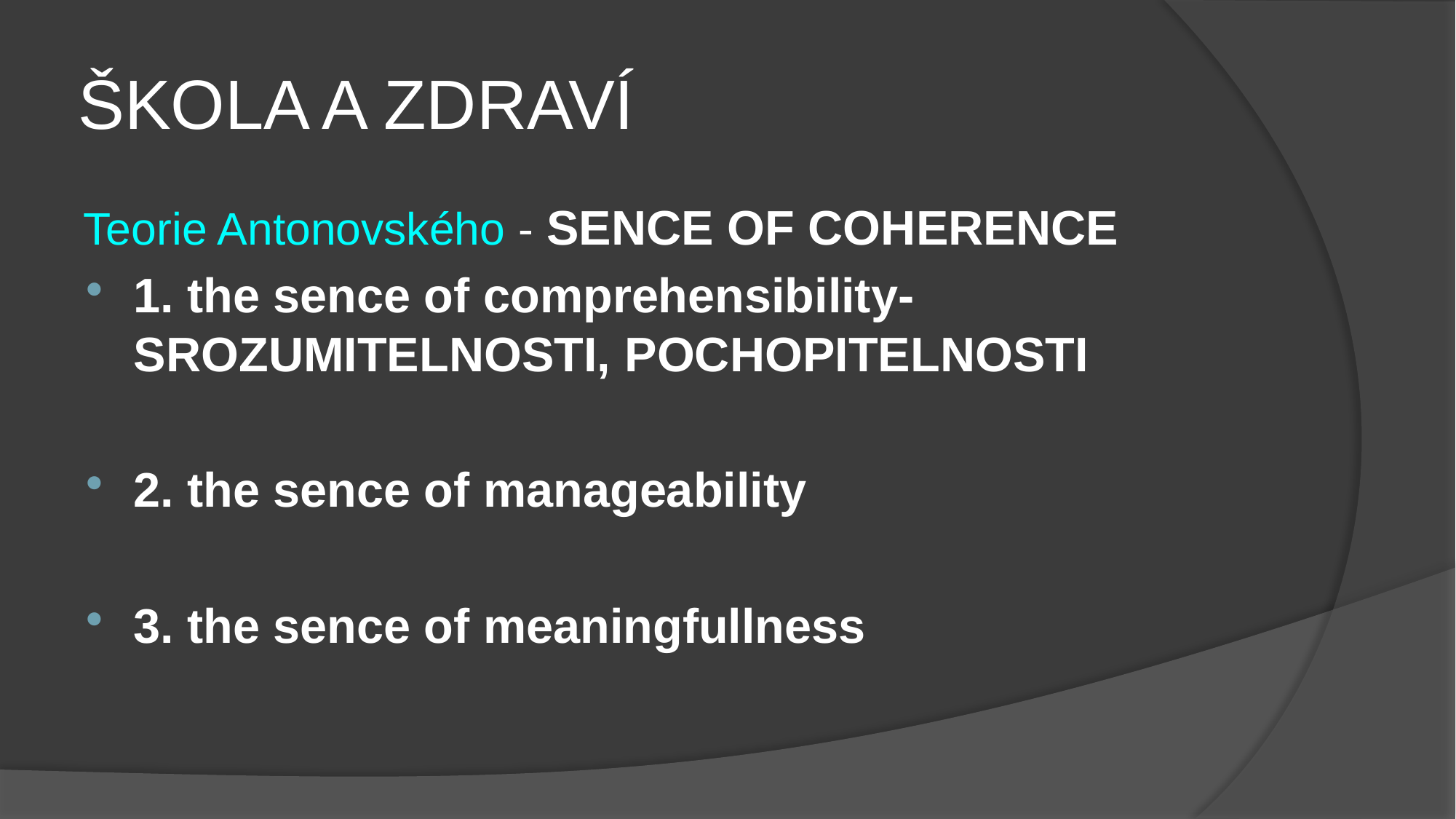

# ŠKOLA A ZDRAVÍ
Teorie Antonovského - SENCE OF COHERENCE
1. the sence of comprehensibility-SROZUMITELNOSTI, POCHOPITELNOSTI

2. the sence of manageability

3. the sence of meaningfullness